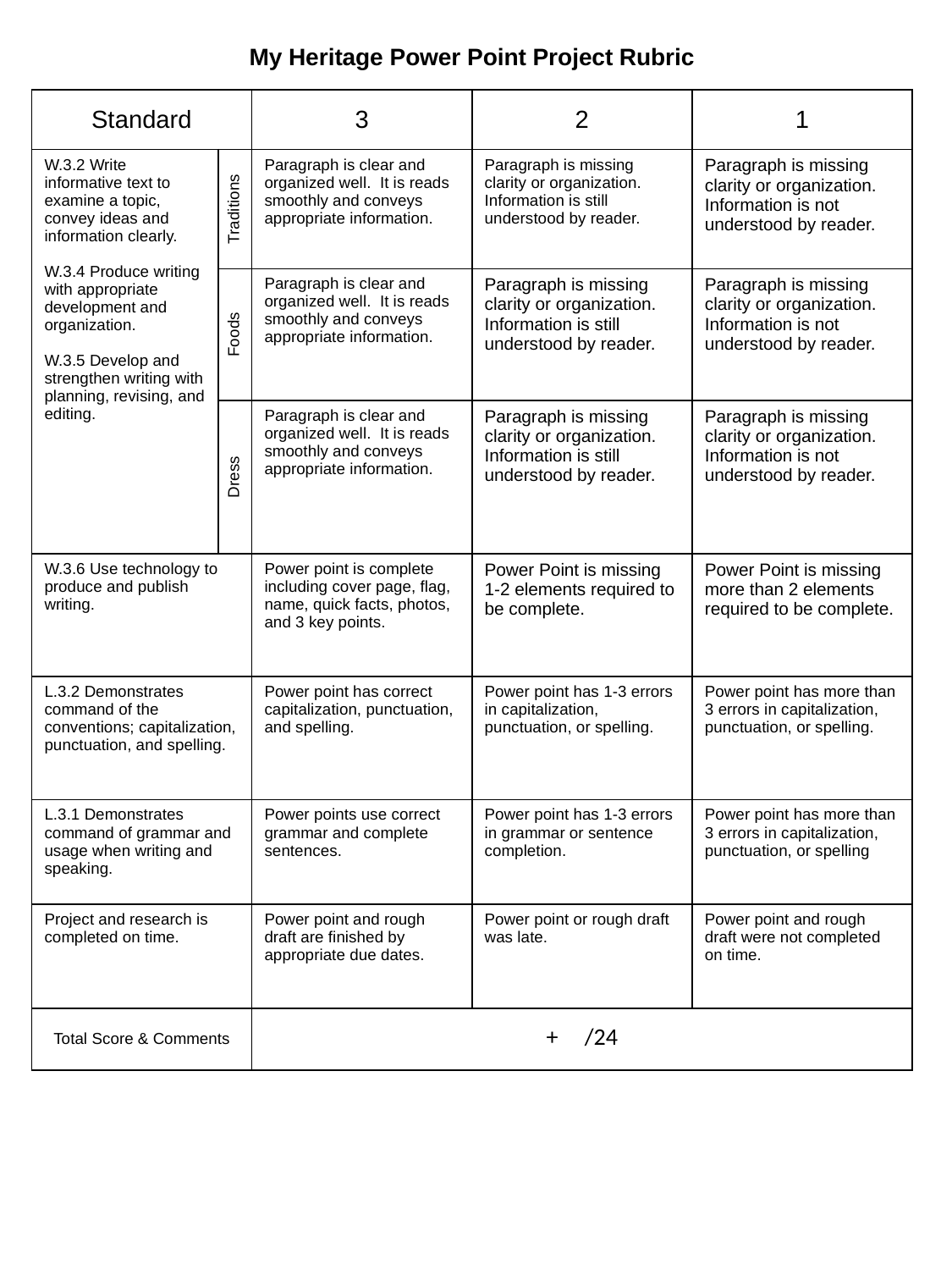

| My Heritage Power Point Project Rubric |  |  |  |  |
| --- | --- | --- | --- | --- |
| Standard |  | 3 | 2 | 1 |
| W.3.2 Write informative text to examine a topic, convey ideas and information clearly. W.3.4 Produce writing with appropriate development and organization. W.3.5 Develop and strengthen writing with planning, revising, and editing. | Traditions | Paragraph is clear and organized well. It is reads smoothly and conveys appropriate information. | Paragraph is missing clarity or organization. Information is still understood by reader. | Paragraph is missing clarity or organization. Information is not understood by reader. |
|  | Foods | Paragraph is clear and organized well. It is reads smoothly and conveys appropriate information. | Paragraph is missing clarity or organization. Information is still understood by reader. | Paragraph is missing clarity or organization. Information is not understood by reader. |
|  | Dress | Paragraph is clear and organized well. It is reads smoothly and conveys appropriate information. | Paragraph is missing clarity or organization. Information is still understood by reader. | Paragraph is missing clarity or organization. Information is not understood by reader. |
| W.3.6 Use technology to produce and publish writing. |  | Power point is complete including cover page, flag, name, quick facts, photos, and 3 key points. | Power Point is missing 1-2 elements required to be complete. | Power Point is missing more than 2 elements required to be complete. |
| L.3.2 Demonstrates command of the conventions; capitalization, punctuation, and spelling. |  | Power point has correct capitalization, punctuation, and spelling. | Power point has 1-3 errors in capitalization, punctuation, or spelling. | Power point has more than 3 errors in capitalization, punctuation, or spelling. |
| L.3.1 Demonstrates command of grammar and usage when writing and speaking. |  | Power points use correct grammar and complete sentences. | Power point has 1-3 errors in grammar or sentence completion. | Power point has more than 3 errors in capitalization, punctuation, or spelling |
| Project and research is completed on time. |  | Power point and rough draft are finished by appropriate due dates. | Power point or rough draft was late. | Power point and rough draft were not completed on time. |
| Total Score & Comments |  | + /24 |  |  |